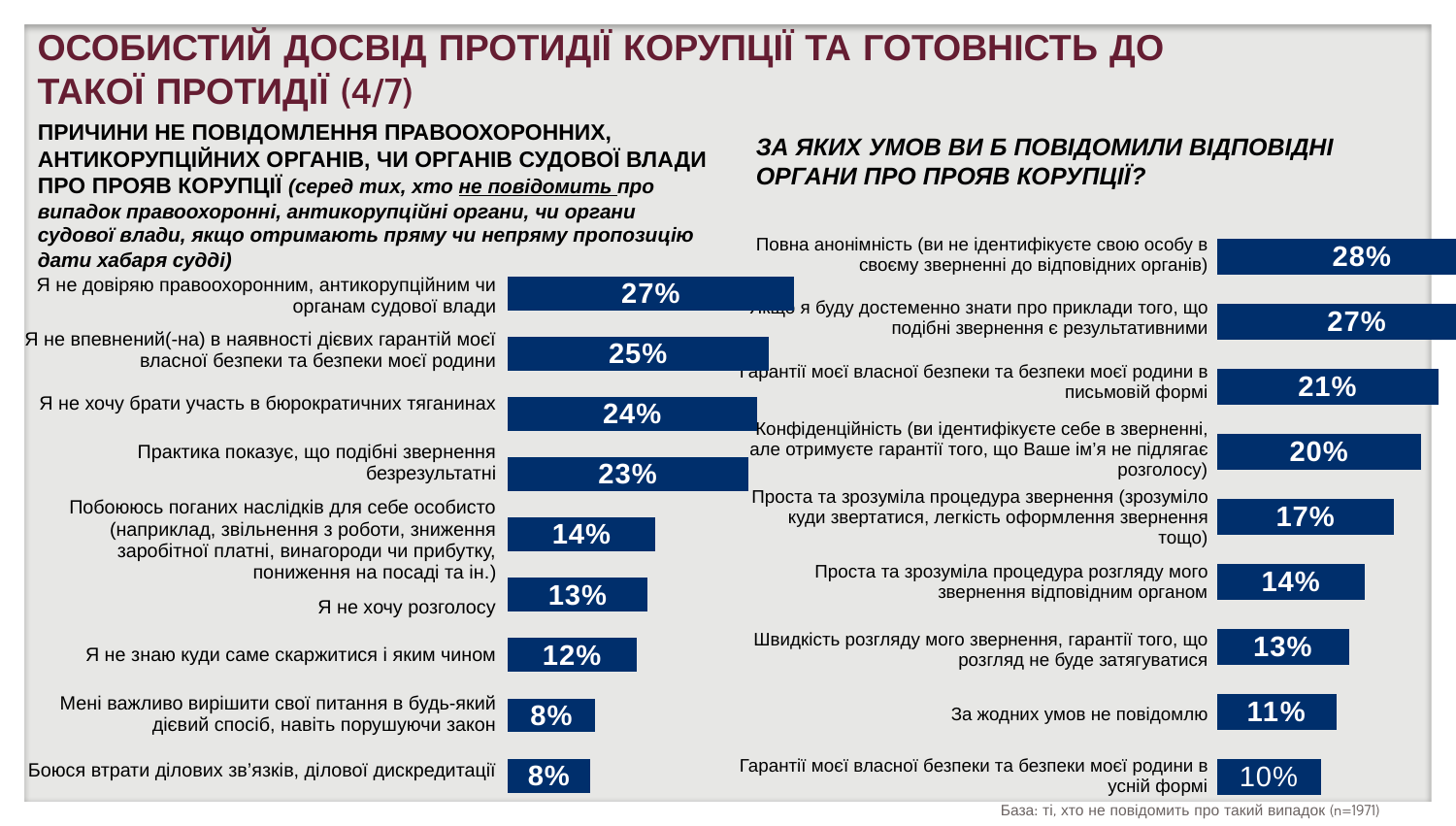

ОСОБИСТИЙ ДОСВІД ПРОТИДІЇ КОРУПЦІЇ ТА ГОТОВНІСТЬ ДО ТАКОЇ ПРОТИДІЇ (4/7)
ПРИЧИНИ НЕ ПОВІДОМЛЕННЯ ПРАВООХОРОННИХ, АНТИКОРУПЦIЙНИХ ОРГАНIВ, ЧИ ОРГАНIВ СУДОВОЇ ВЛАДИ ПРО ПРОЯВ КОРУПЦIЇ (серед тих, хто не повідомить про випадок правоохоронні, антикорупцiйні органи, чи органи судової влади, якщо отримають пряму чи непряму пропозицію дати хабаря судді)
ЗА ЯКИХ УМОВ ВИ Б ПОВIДОМИЛИ ВIДПОВIДНI ОРГАНИ ПРО ПРОЯВ КОРУПЦIЇ?
| Повна анонімність (ви не ідентифікуєте свою особу в своєму зверненні до відповідних органів) |  |
| --- | --- |
| Якщо я буду достеменно знати про приклади того, що подібні звернення є результативними |  |
| Гарантії моєї власної безпеки та безпеки моєї родини в письмовій формі |  |
| Конфіденційність (ви ідентифікуєте себе в зверненні, але отримуєте гарантії того, що Ваше ім’я не підлягає розголосу) |  |
| Проста та зрозуміла процедура звернення (зрозуміло куди звертатися, легкість оформлення звернення тощо) |  |
| Проста та зрозуміла процедура розгляду мого звернення відповідним органом |  |
| Швидкість розгляду мого звернення, гарантії того, що розгляд не буде затягуватися |  |
| За жодних умов не повідомлю |  |
| Гарантії моєї власної безпеки та безпеки моєї родини в усній формі |  |

### Chart

| Category | Ряд 1 |
|---|---|
| Complete anonymity (you don’t disclose your identity when reporting to the respective authorities) | 0.2769 |
| If I know for sure the success stories showing such reporting is efficient | 0.267 |
| Written guarantees for my own safety and security of my family | 0.2113 |
| Confidentiality (you identify yourself within the report, however you receive guarantees that your identity will not be open to the public) | 0.1951 |
| Simple and comprehensible reporting procedure (it is clear where to address, simplicity of processing the submission, etc) | 0.1689 |
| Simple and comprehensible procedure for my report consideration by a respective authority | 0.1411 |
| Short timescales for handling the report, safeguards providing guarantees that the report consideration will not be delayed | 0.1258 |
| Under no circumstances will I report | 0.1137 |
| Oral guarantees for my own safety and security of my family | 0.099 |

### Chart

| Category | Ряд 1 |
|---|---|
| I have no trust in law enforcement, anti-corruption authorities or the judiciary | 0.273 |
| I am not sure there are effective guarantees of my own safety and security for my family. | 0.2488 |
| I do not want to engage in official red tape | 0.2376 |
| Experience has shown that such reporting is to no effect | 0.2291 |
| I am feared of bad consequences for myself (for example, dismissal from office; salary, remuneration or income reduction; downgrading, etc.) | 0.1406 |
| I wish no public disclosure | 0.1333 |
| I have no idea where to appeal to and how | 0.1226 |
| It is essential to me to solve my issues in any efficient way, even by violating the law | 0.0833 |
| I am feared of being discredited and cut down on business ties | 0.0784 |
| Я не довіряю правоохоронним, антикорупційним чи органам судової влади |  |
| --- | --- |
| Я не впевнений(-на) в наявності дієвих гарантій моєї власної безпеки та безпеки моєї родини |  |
| Я не хочу брати участь в бюрократичних тяганинах |  |
| Практика показує, що подібні звернення безрезультатні |  |
| Побоююсь поганих наслідків для себе особисто (наприклад, звільнення з роботи, зниження заробітної платні, винагороди чи прибутку, пониження на посаді та ін.) |  |
| Я не хочу розголосу |  |
| Я не знаю куди саме скаржитися і яким чином |  |
| Мені важливо вирішити свої питання в будь-який дієвий спосіб, навіть порушуючи закон |  |
| Боюся втрати ділових зв’язків, ділової дискредитації |  |
База: ті, хто не повідомить про такий випадок (n=1971)